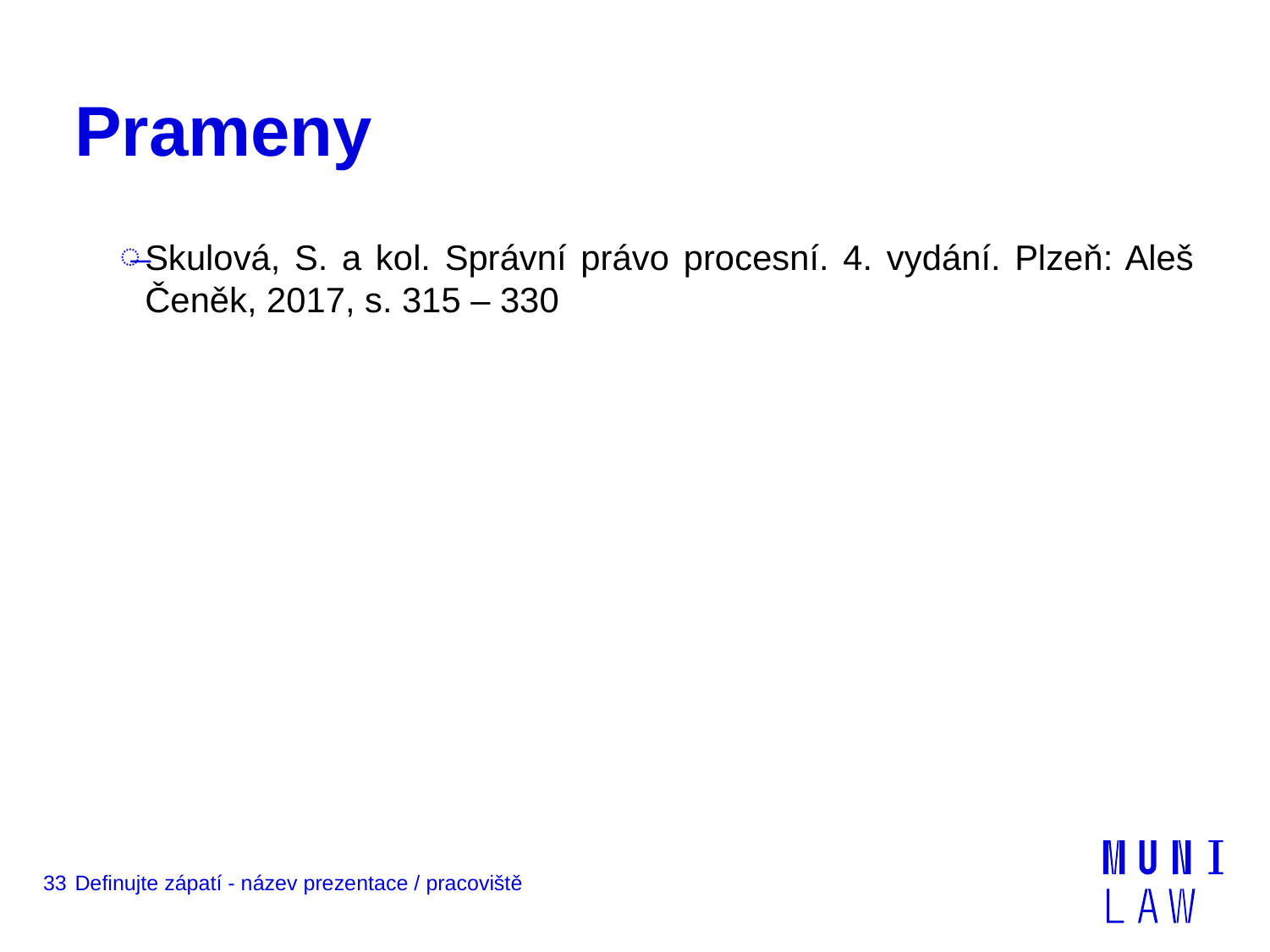

# Prameny
Skulová, S. a kol. Správní právo procesní. 4. vydání. Plzeň: Aleš Čeněk, 2017, s. 315 – 330

33
Definujte zápatí - název prezentace / pracoviště